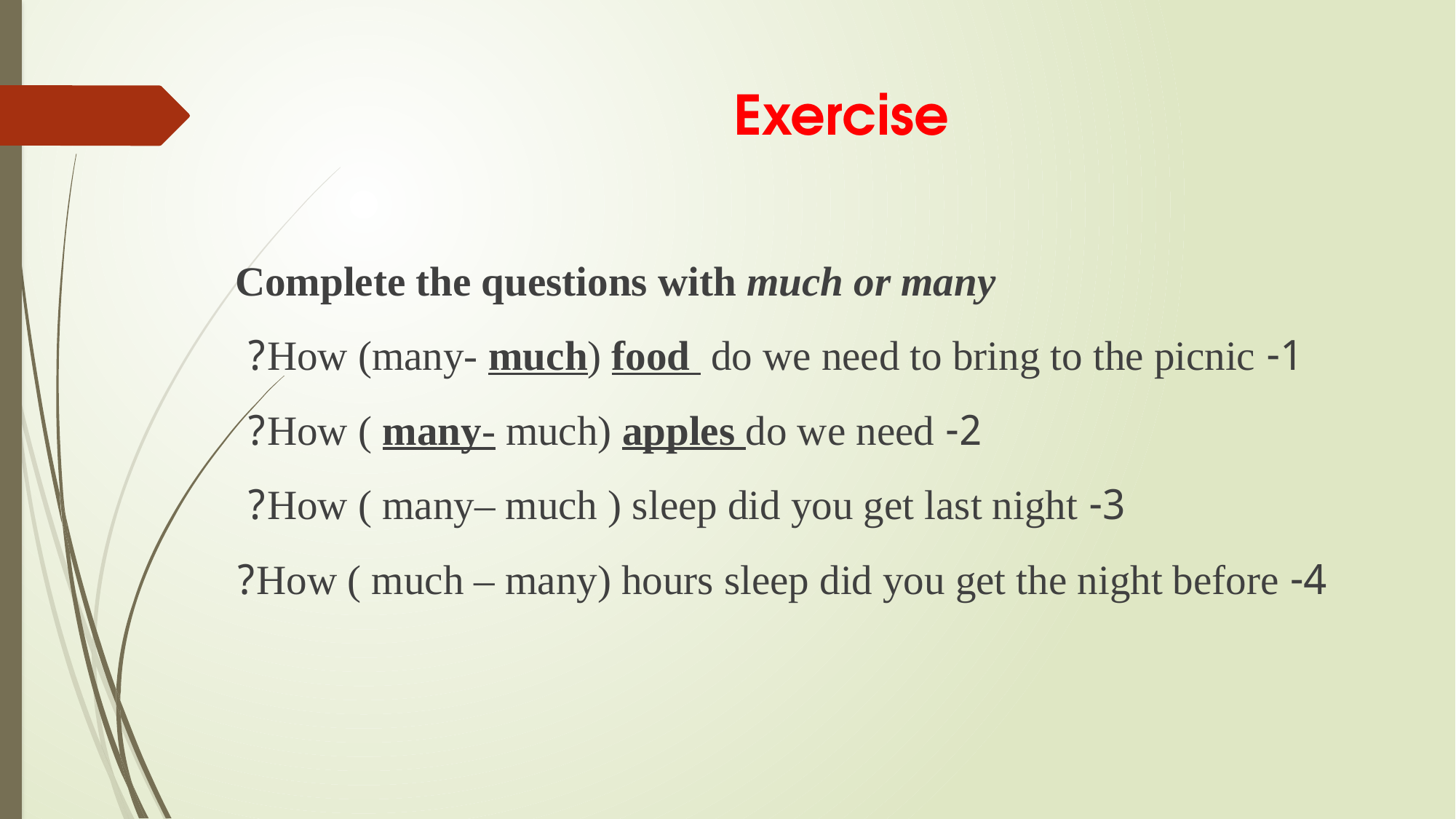

# Exercise
Complete the questions with much or many
1- How (many- much) food  do we need to bring to the picnic?
2- How ( many- much) apples do we need?
3- How ( many– much ) sleep did you get last night?
4- How ( much – many) hours sleep did you get the night before?